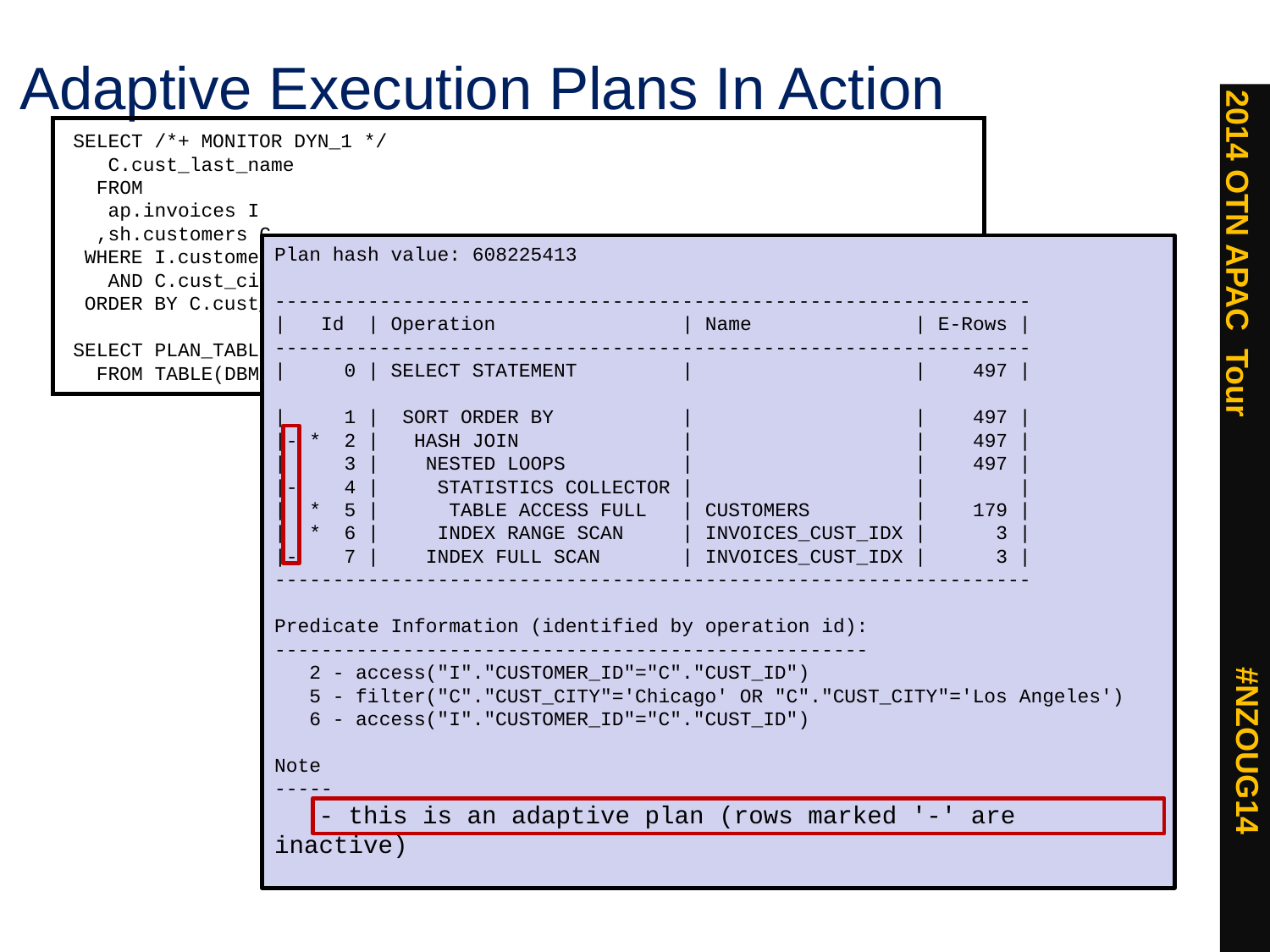

# Adaptive Execution Plans In Action
SELECT /*+ MONITOR DYN_1 */
   C.cust_last_name
  FROM
   ap.invoices I
  ,sh.customers C
 WHERE I.customer_id = C.cust_id
   AND C.cust_city IN ('Chicago','Los Angeles')
 ORDER BY C.cust_last_name;

SELECT PLAN_TABLE_OUTPUT
  FROM TABLE(DBMS_XPLAN.DISPLAY(format => 'ALLSTATS LAST ADAPTIVE +NOTE'));

Plan hash value: 608225413

-----------------------------------------------------------------
|   Id  | Operation                | Name              | E-Rows |
-----------------------------------------------------------------
|     0 | SELECT STATEMENT         |                   |    497 |

|     1 |  SORT ORDER BY           |                   |    497 |
|- *  2 |   HASH JOIN              |                   |    497 |
|     3 |    NESTED LOOPS          |                   |    497 |
|-    4 |     STATISTICS COLLECTOR |                   |        |
|  *  5 |      TABLE ACCESS FULL   | CUSTOMERS         |    179 |
|  *  6 |     INDEX RANGE SCAN     | INVOICES_CUST_IDX |      3 |
|-    7 |    INDEX FULL SCAN       | INVOICES_CUST_IDX |      3 |
-----------------------------------------------------------------

Predicate Information (identified by operation id):
---------------------------------------------------
   2 - access("I"."CUSTOMER_ID"="C"."CUST_ID")
   5 - filter("C"."CUST_CITY"='Chicago' OR "C"."CUST_CITY"='Los Angeles')
   6 - access("I"."CUSTOMER_ID"="C"."CUST_ID")

Note
-----
   - this is an adaptive plan (rows marked '-' are inactive)